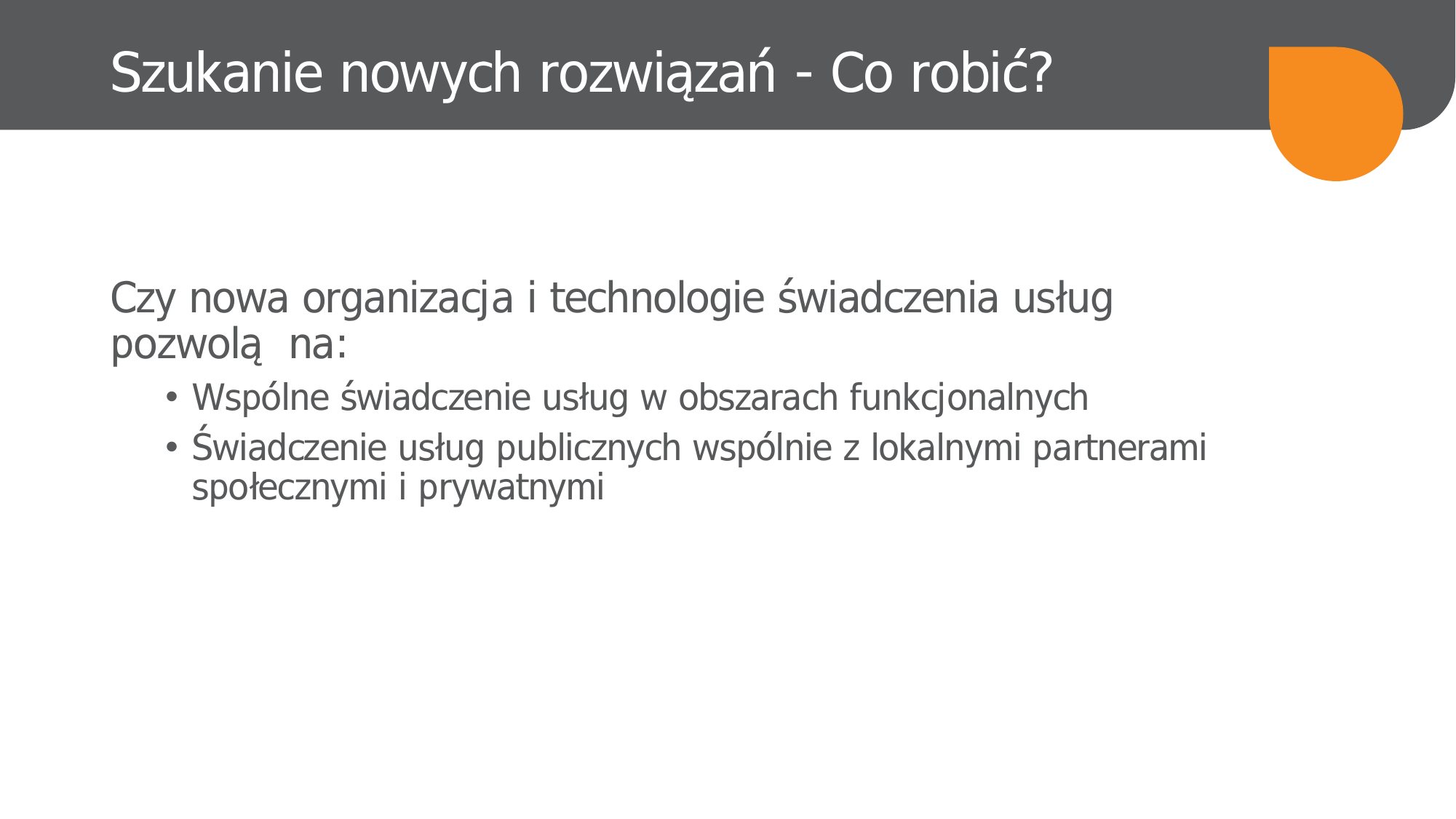

Szukanie nowych rozwiązań - Co robić?

Czy nowa organizacja i technologie świadczenia usług pozwolą  na:
Wspólne świadczenie usług w obszarach funkcjonalnych
Świadczenie usług publicznych wspólnie z lokalnymi partnerami społecznymi i prywatnymi